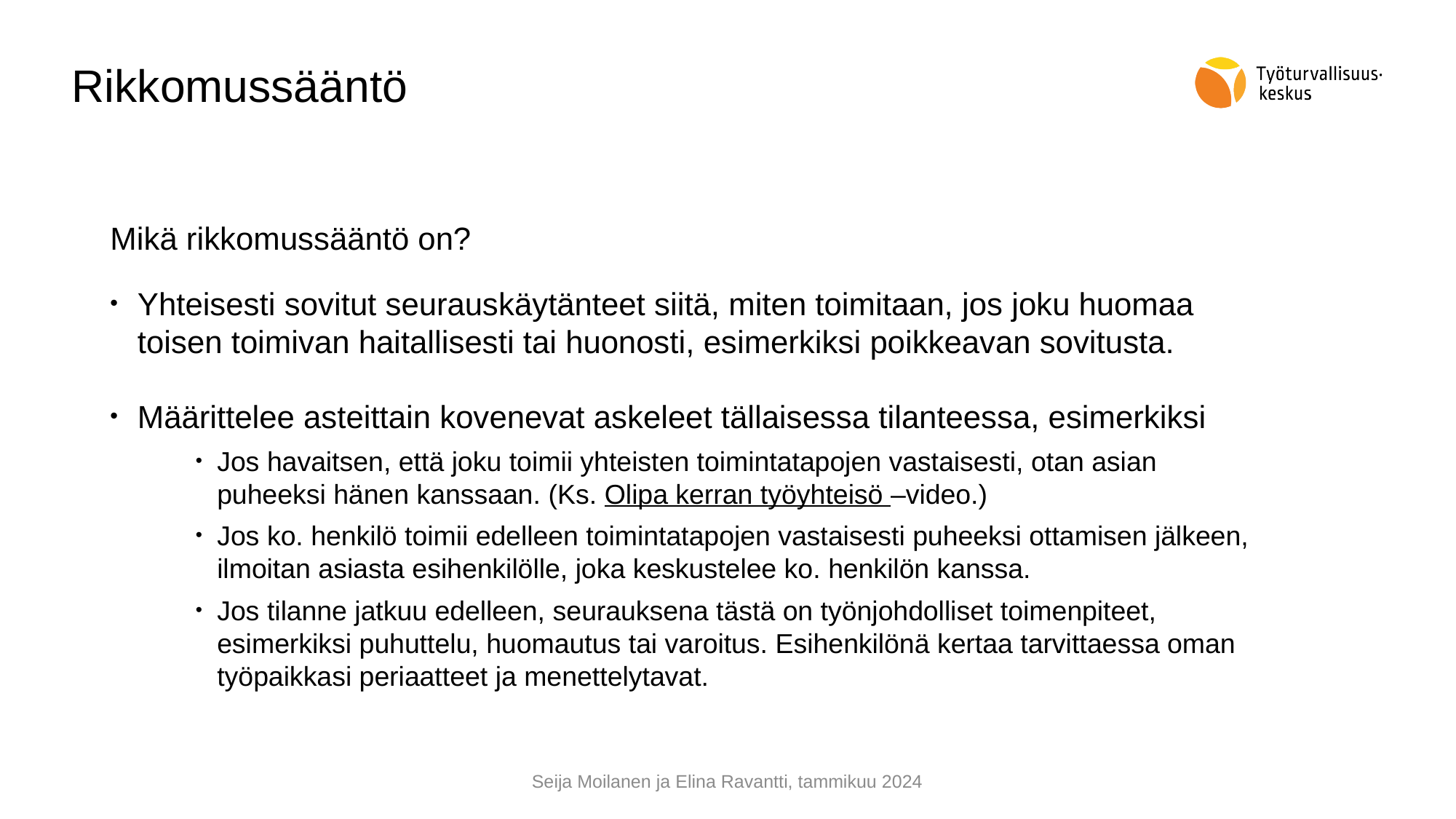

# Rikkomussääntö
Mikä rikkomussääntö on?
Yhteisesti sovitut seurauskäytänteet siitä, miten toimitaan, jos joku huomaa toisen toimivan haitallisesti tai huonosti, esimerkiksi poikkeavan sovitusta.
Määrittelee asteittain kovenevat askeleet tällaisessa tilanteessa, esimerkiksi
Jos havaitsen, että joku toimii yhteisten toimintatapojen vastaisesti, otan asian puheeksi hänen kanssaan. (Ks. Olipa kerran työyhteisö –video.)
Jos ko. henkilö toimii edelleen toimintatapojen vastaisesti puheeksi ottamisen jälkeen, ilmoitan asiasta esihenkilölle, joka keskustelee ko. henkilön kanssa.
Jos tilanne jatkuu edelleen, seurauksena tästä on työnjohdolliset toimenpiteet, esimerkiksi puhuttelu, huomautus tai varoitus. Esihenkilönä kertaa tarvittaessa oman työpaikkasi periaatteet ja menettelytavat.

Seija Moilanen ja Elina Ravantti, tammikuu 2024